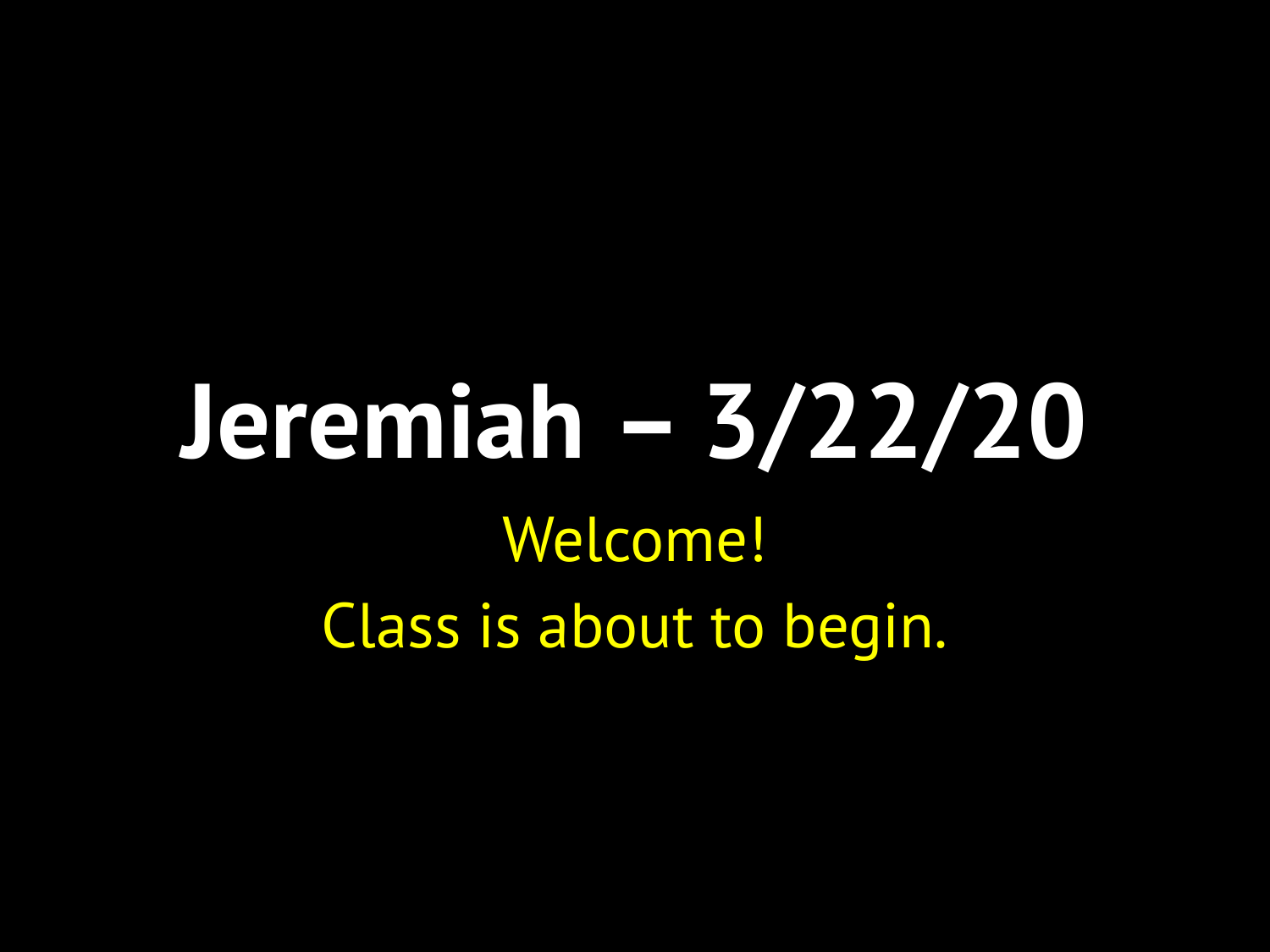

# Jeremiah – 3/22/20
Welcome!
Class is about to begin.